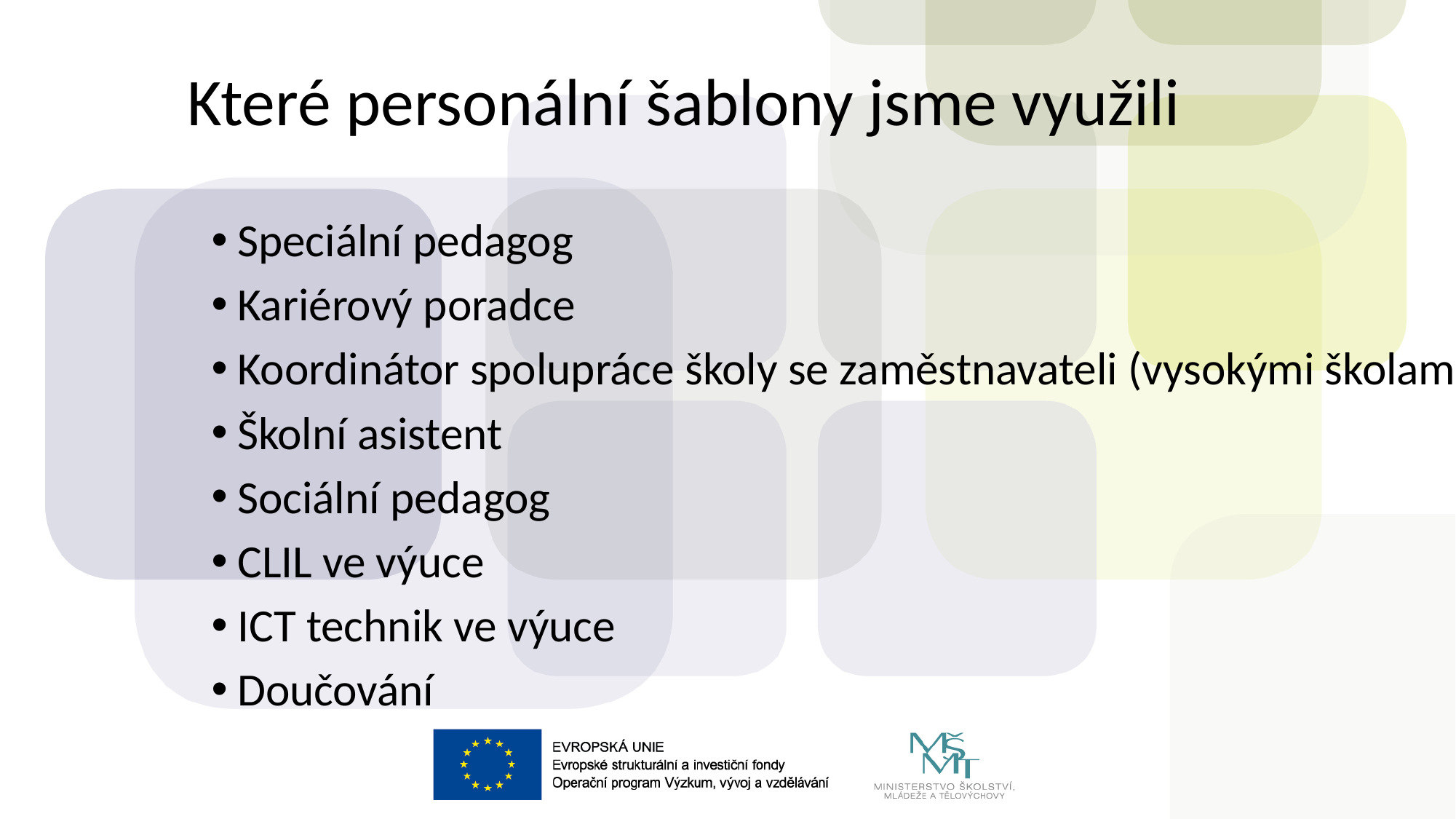

# Které personální šablony jsme využili
Speciální pedagog
Kariérový poradce
Koordinátor spolupráce školy se zaměstnavateli (vysokými školami)
Školní asistent
Sociální pedagog
CLIL ve výuce
ICT technik ve výuce
Doučování